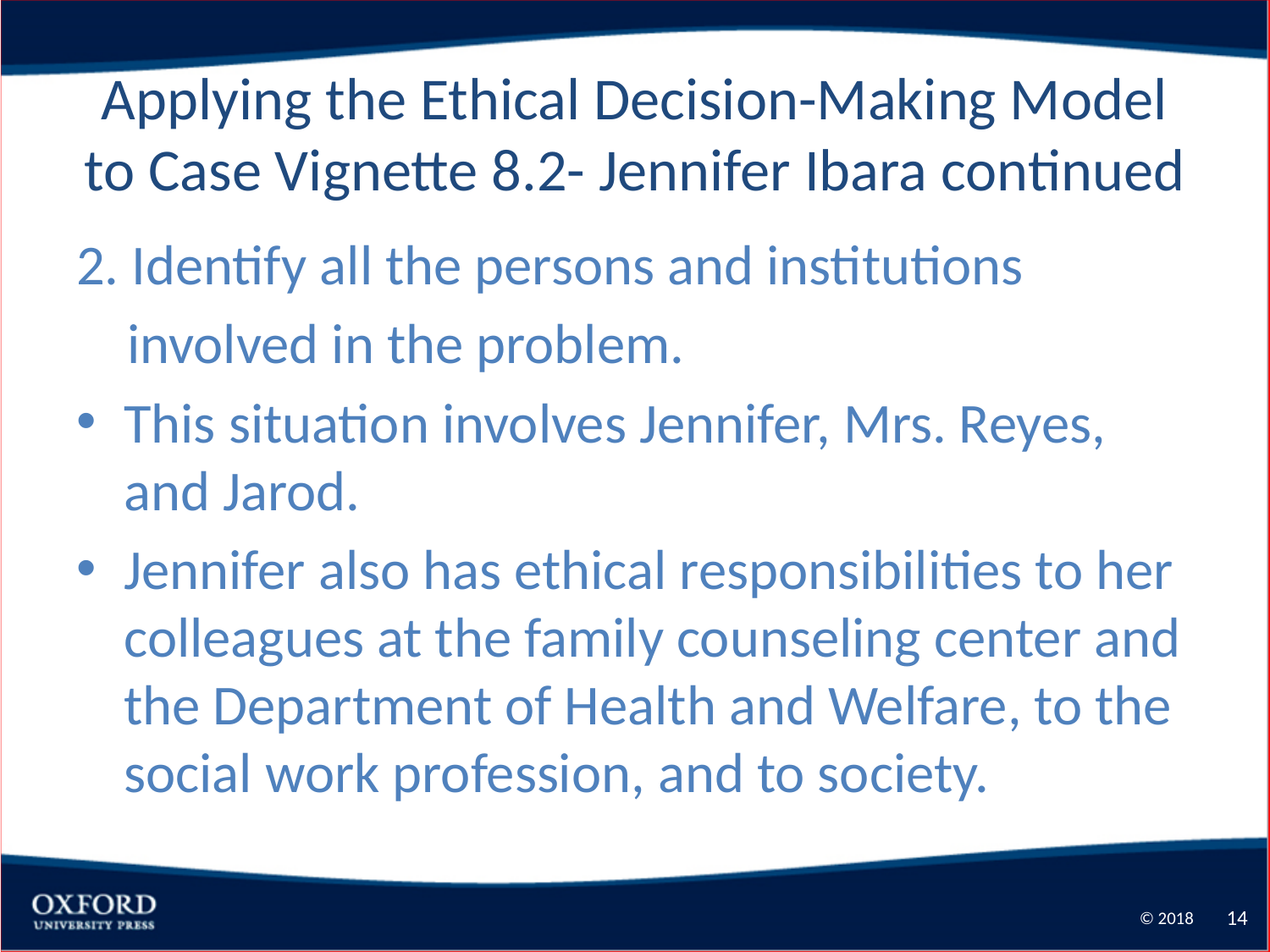

# Applying the Ethical Decision-Making Model to Case Vignette 8.2- Jennifer Ibara continued
2. Identify all the persons and institutions
    involved in the problem.
This situation involves Jennifer, Mrs. Reyes, and Jarod.
Jennifer also has ethical responsibilities to her colleagues at the family counseling center and the Department of Health and Welfare, to the social work profession, and to society.